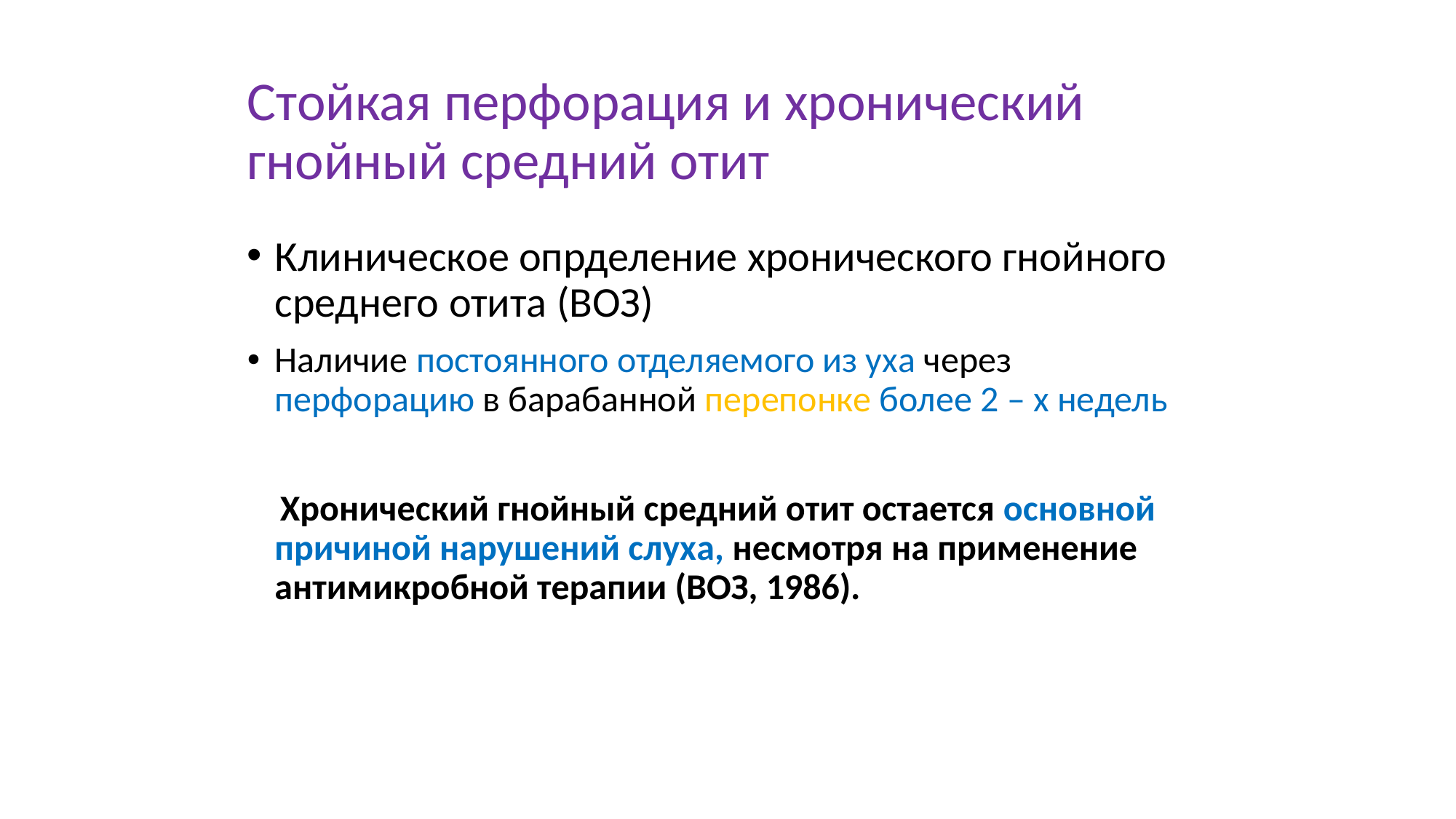

# Стойкая перфорация и хронический гнойный средний отит
Клиническое опрделение хронического гнойного среднего отита (ВОЗ)
Наличие постоянного отделяемого из уха через перфорацию в барабанной перепонке более 2 – х недель

    Хронический гнойный средний отит остается основной причиной нарушений слуха, несмотря на применение антимикробной терапии (ВОЗ, 1986).